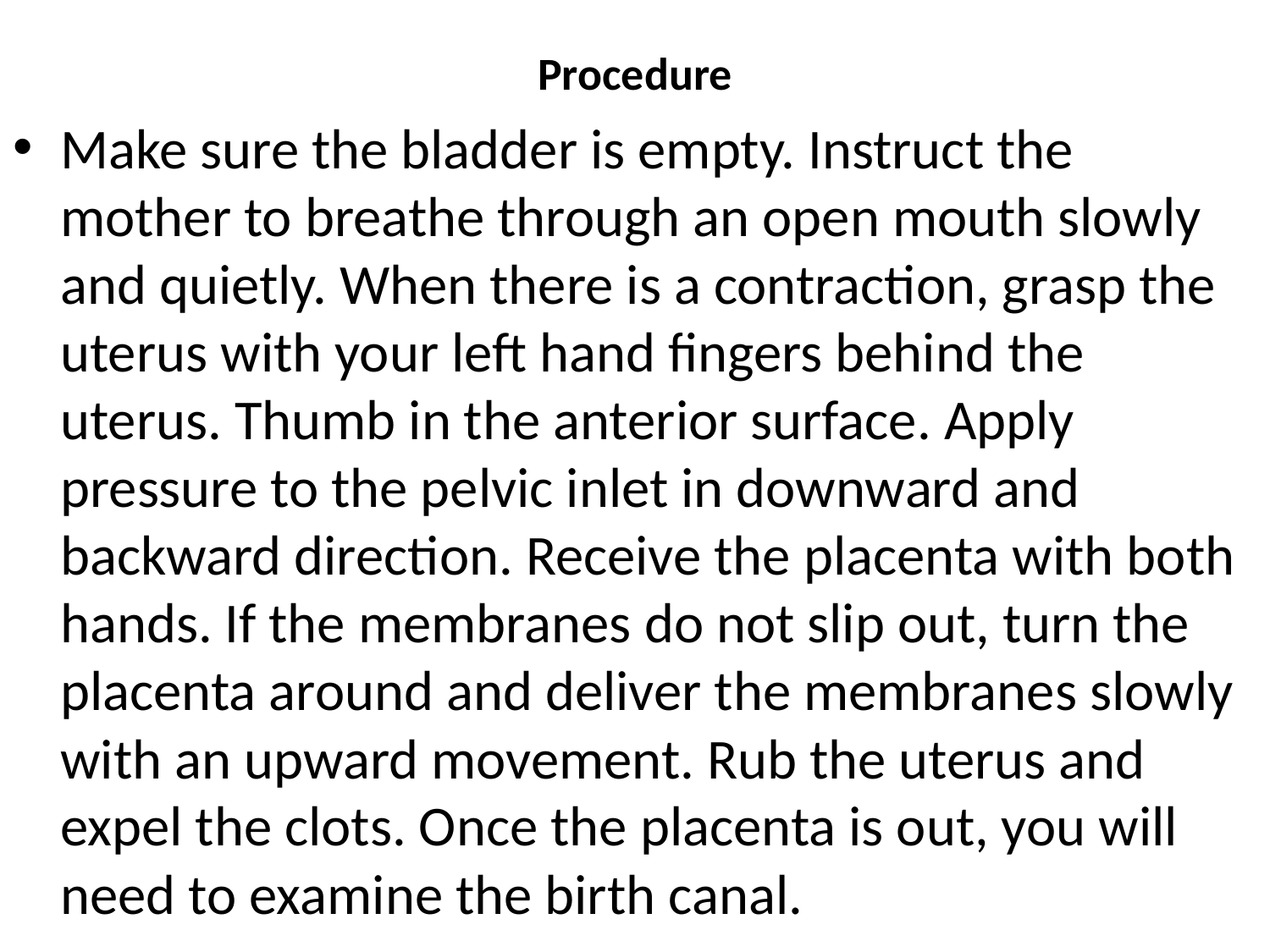

# Procedure
Make sure the bladder is empty. Instruct the mother to breathe through an open mouth slowly and quietly. When there is a contraction, grasp the uterus with your left hand fingers behind the uterus. Thumb in the anterior surface. Apply pressure to the pelvic inlet in downward and backward direction. Receive the placenta with both hands. If the membranes do not slip out, turn the placenta around and deliver the membranes slowly with an upward movement. Rub the uterus and expel the clots. Once the placenta is out, you will need to examine the birth canal.